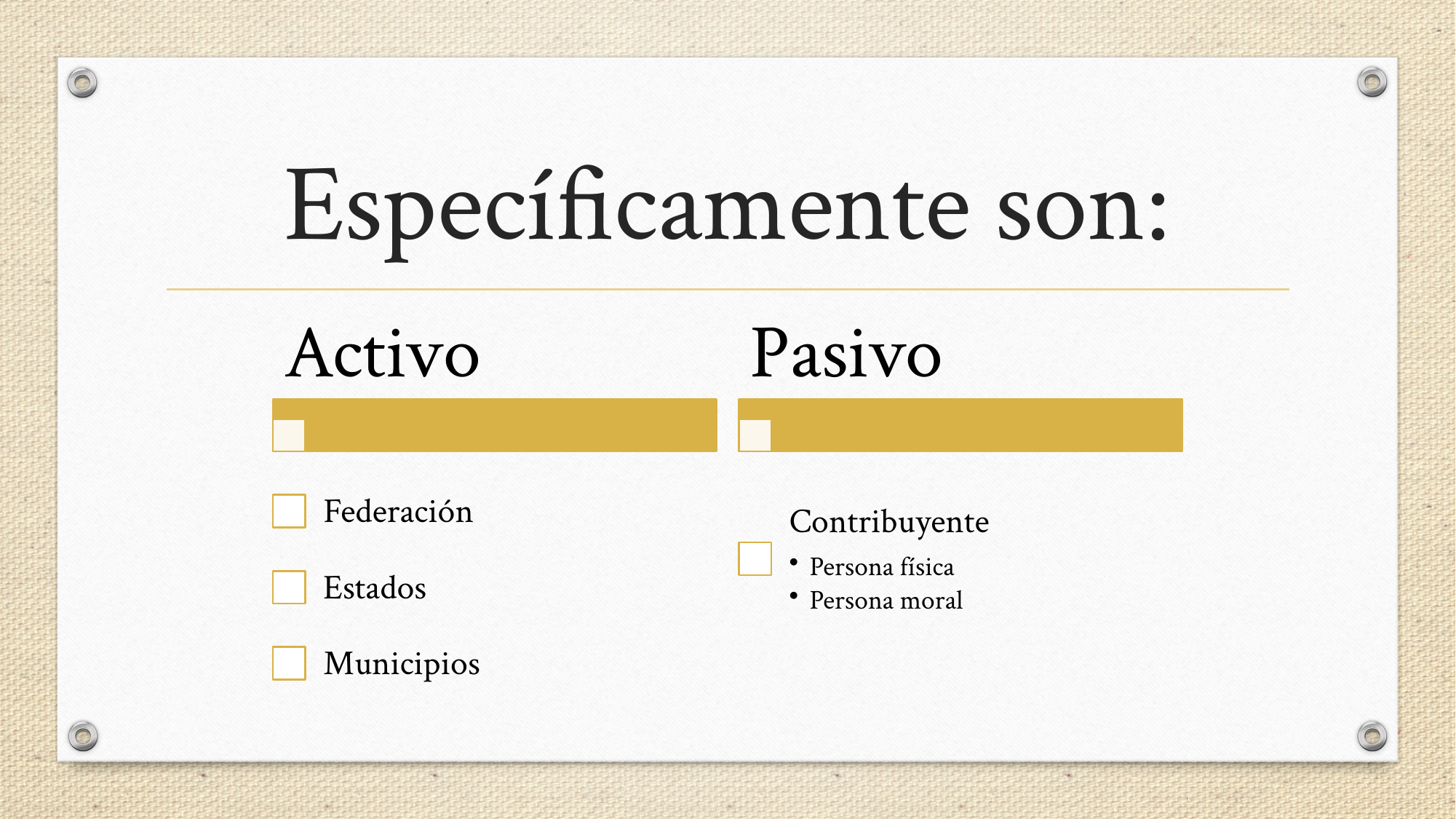

# Específicamente son:
Activo
Federación
Estados
Municipios
Pasivo
Contribuyente
Persona física
Persona moral